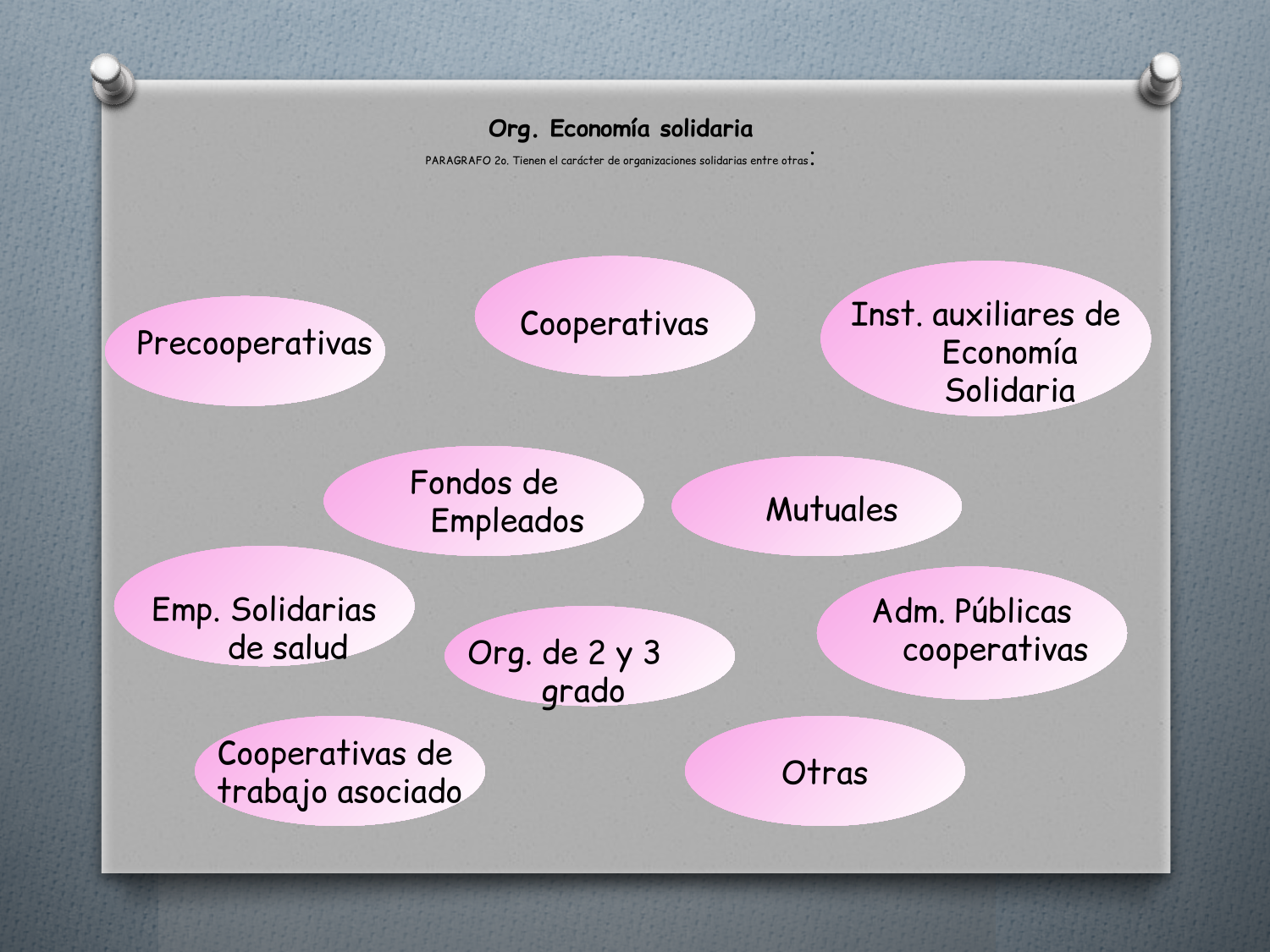

# Org. Economía solidaria PARAGRAFO 2o. Tienen el carácter de organizaciones solidarias entre otras:

Cooperativas

Inst. auxiliares de Economía Solidaria

Precooperativas

Fondos de Empleados

Mutuales

Emp. Solidarias de salud

Adm. Públicas cooperativas

Org. de 2 y 3 grado
Cooperativas de
trabajo asociado

Otras